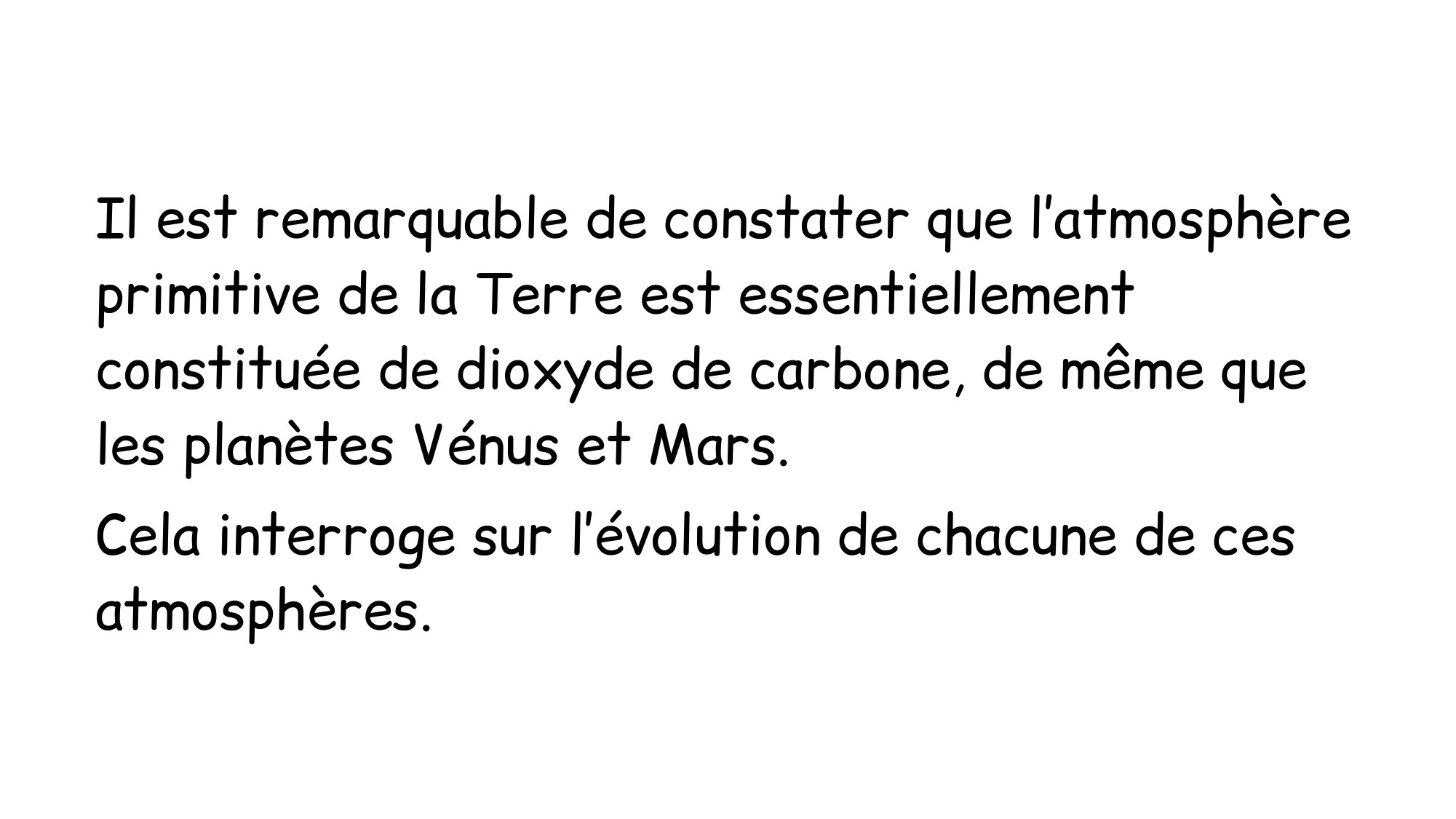

Il est remarquable de constater que l’atmosphère primitive de la Terre est essentiellement constituée de dioxyde de carbone, de même que les planètes Vénus et Mars.
Cela interroge sur l’évolution de chacune de ces atmosphères.